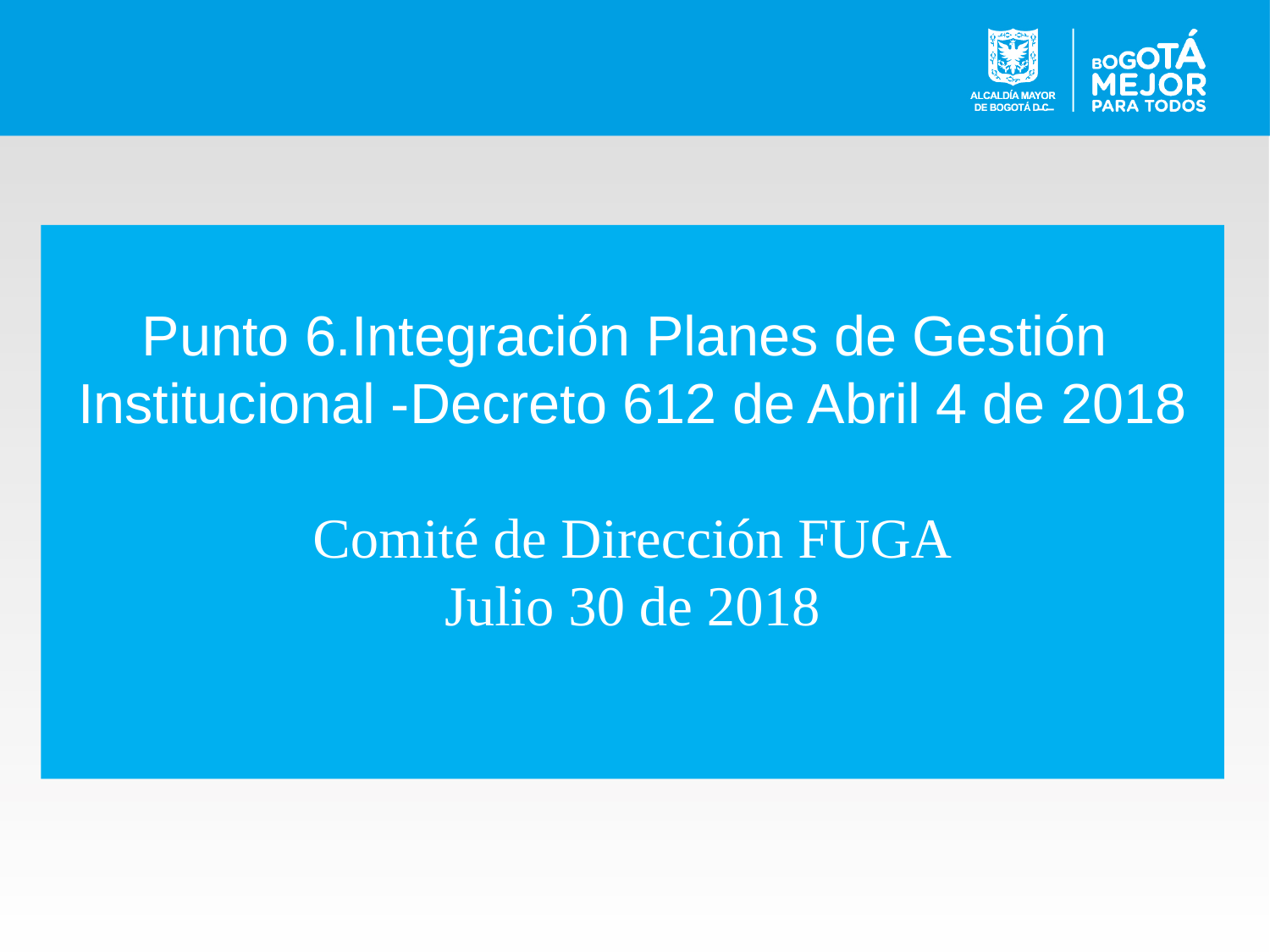

Punto 6.Integración Planes de Gestión  Institucional -Decreto 612 de Abril 4 de 2018

Comité de Dirección FUGA
Julio 30 de 2018